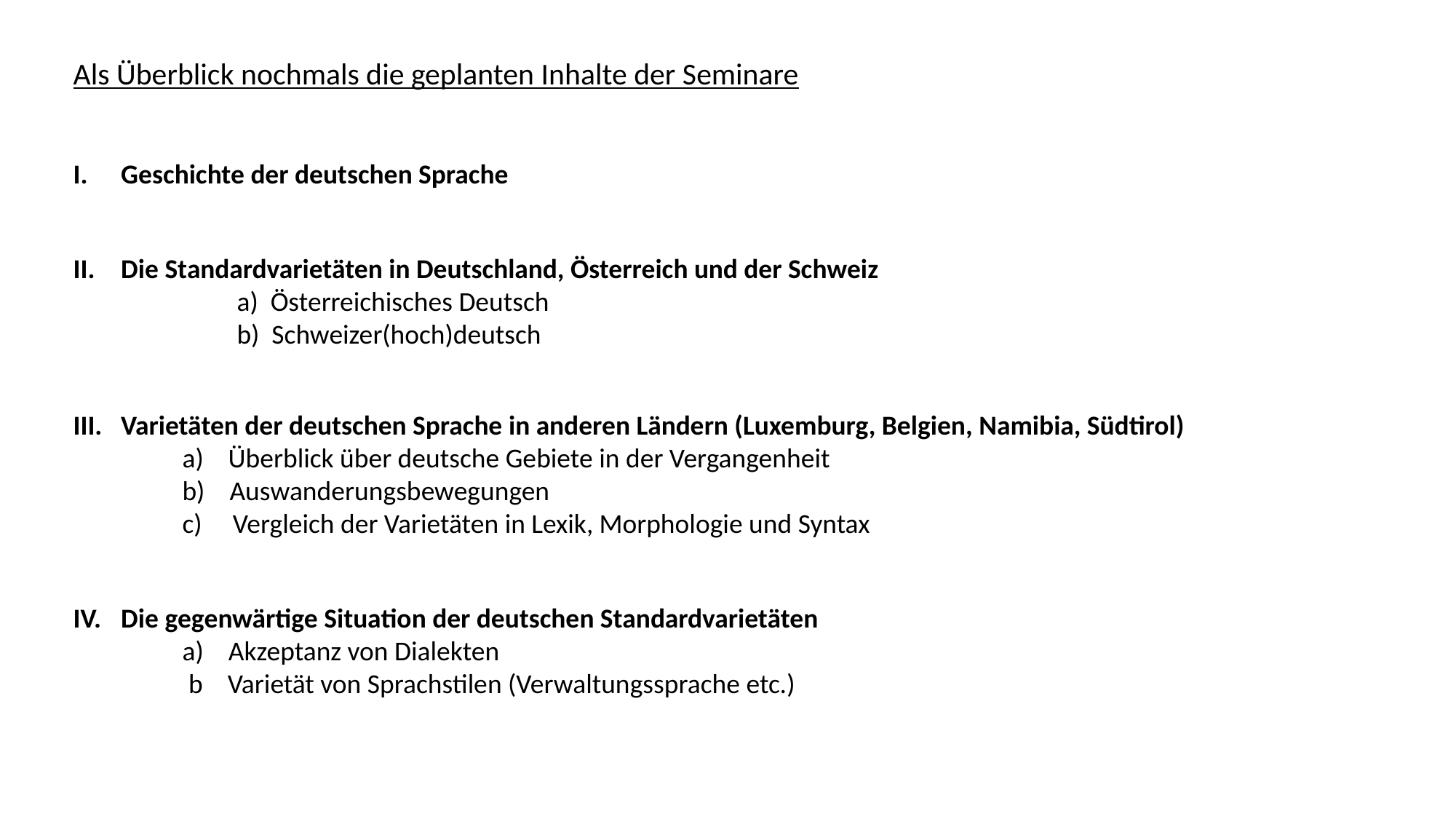

Als Überblick nochmals die geplanten Inhalte der Seminare

Geschichte der deutschen Sprache

Die Standardvarietäten in Deutschland, Österreich und der Schweiz
	a)  Österreichisches Deutsch
	b)  Schweizer(hoch)deutsch

Varietäten der deutschen Sprache in anderen Ländern (Luxemburg, Belgien, Namibia, Südtirol)
	a)    Überblick über deutsche Gebiete in der Vergangenheit
	b)    Auswanderungsbewegungen
	c)     Vergleich der Varietäten in Lexik, Morphologie und Syntax

Die gegenwärtige Situation der deutschen Standardvarietäten
	a)    Akzeptanz von Dialekten
	 b    Varietät von Sprachstilen (Verwaltungssprache etc.)